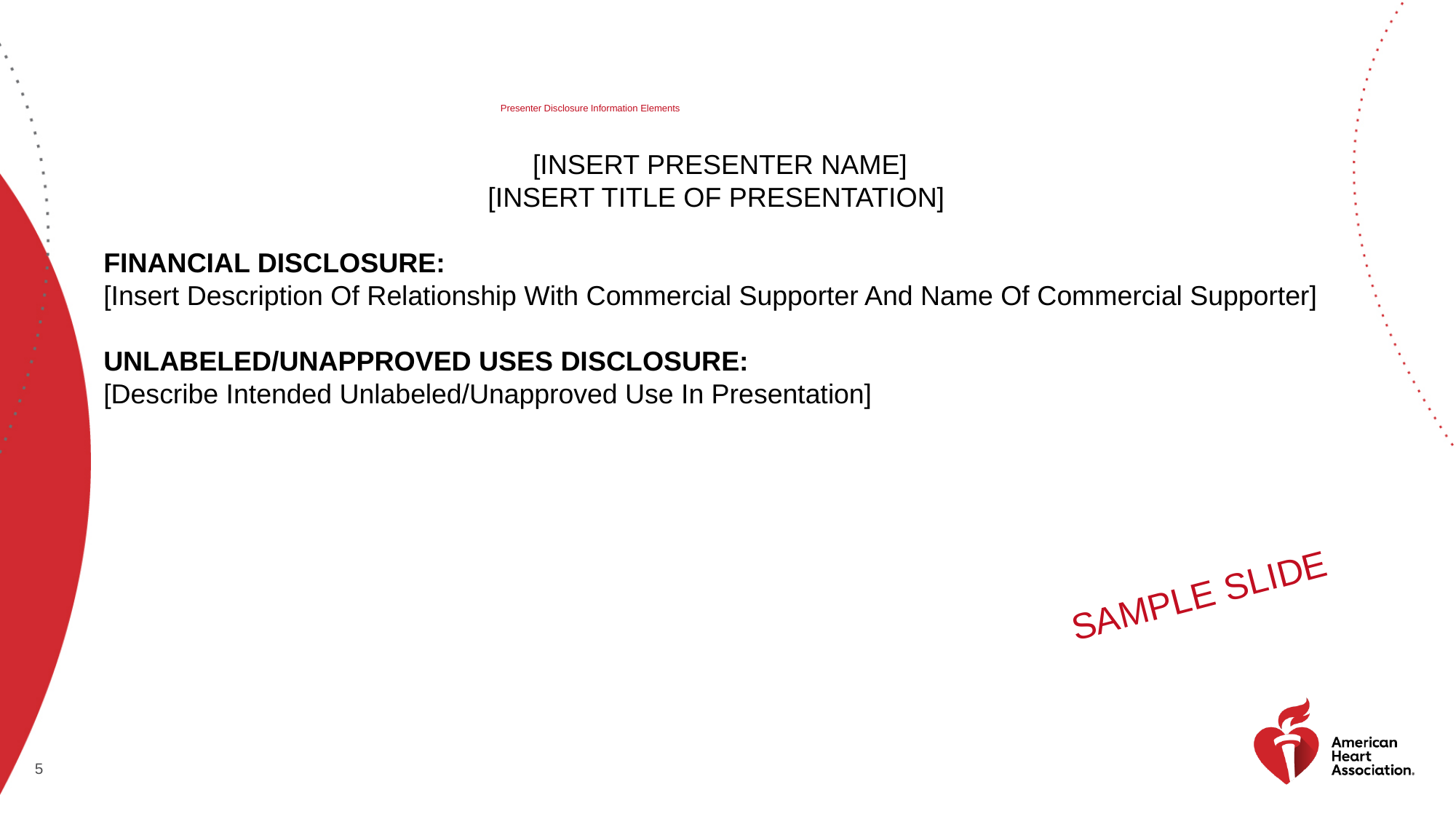

# Presenter Disclosure Information Elements
[Insert presenter name]
[Insert title of presentation]

FINANCIAL DISCLOSURE:
[Insert Description Of Relationship With Commercial Supporter And Name Of Commercial Supporter]

UNLABELED/UNAPPROVED USES DISCLOSURE:
[Describe Intended Unlabeled/Unapproved Use In Presentation]
SAMPLE SLIDE